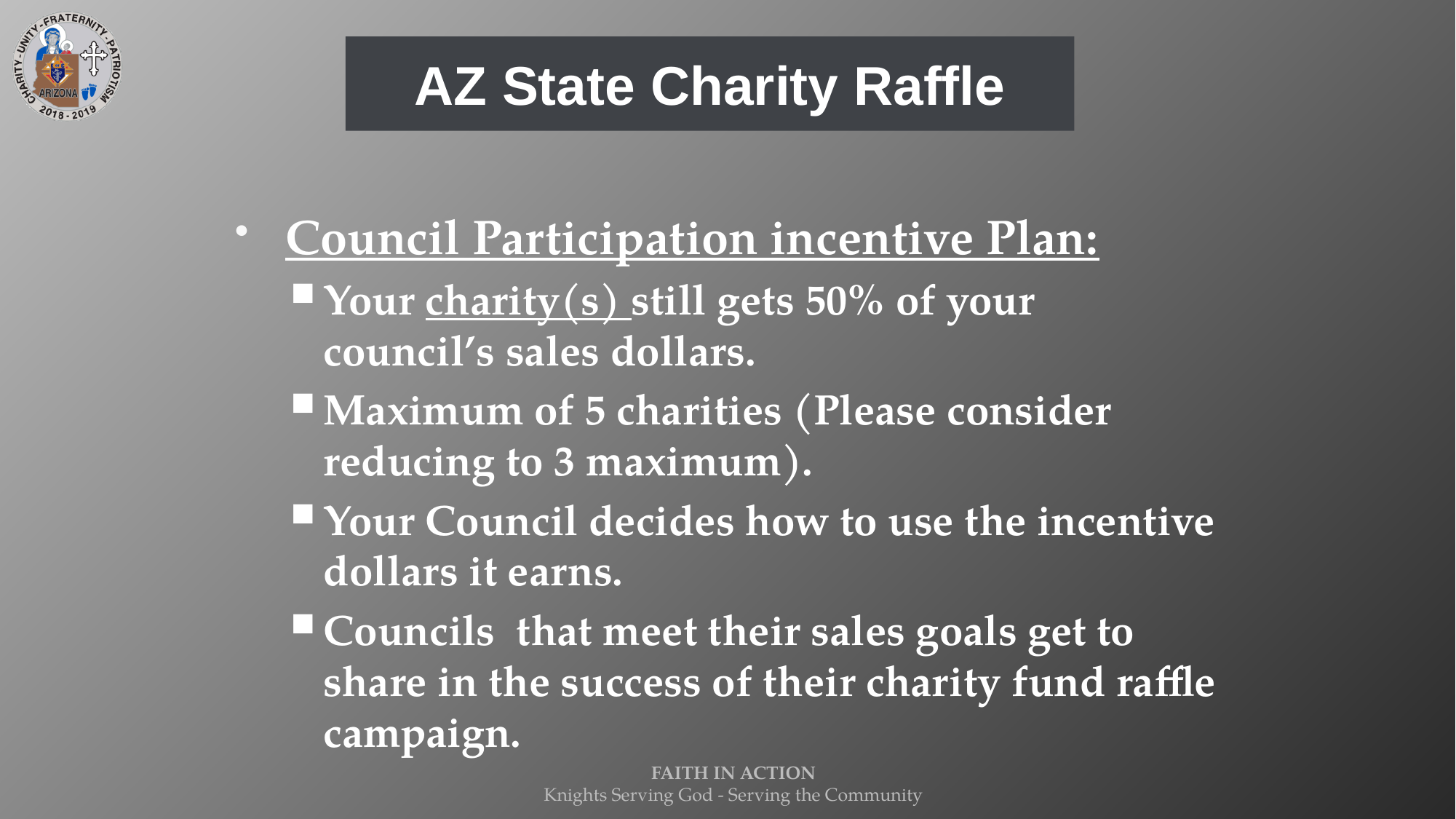

# AZ State Charity Raffle
Council Participation incentive Plan:
Your charity(s) still gets 50% of your council’s sales dollars.
Maximum of 5 charities (Please consider reducing to 3 maximum).
Your Council decides how to use the incentive dollars it earns.
Councils  that meet their sales goals get to share in the success of their charity fund raffle campaign.
FAITH IN ACTION
Knights Serving God - Serving the Community